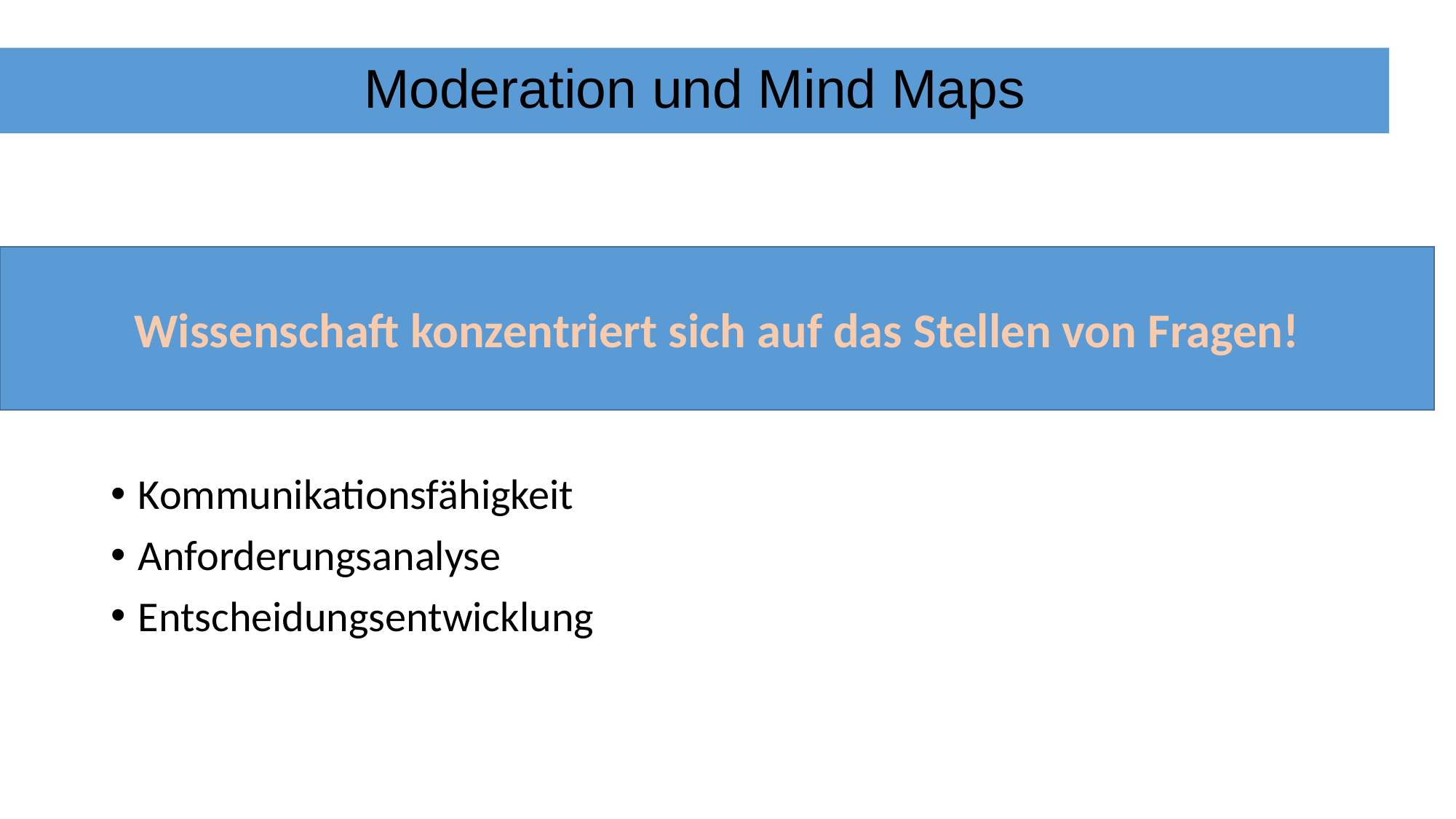

# Moderation und Mind Maps

Kommunikationsfähigkeit
Anforderungsanalyse
Entscheidungsentwicklung
Wissenschaft konzentriert sich auf das Stellen von Fragen!